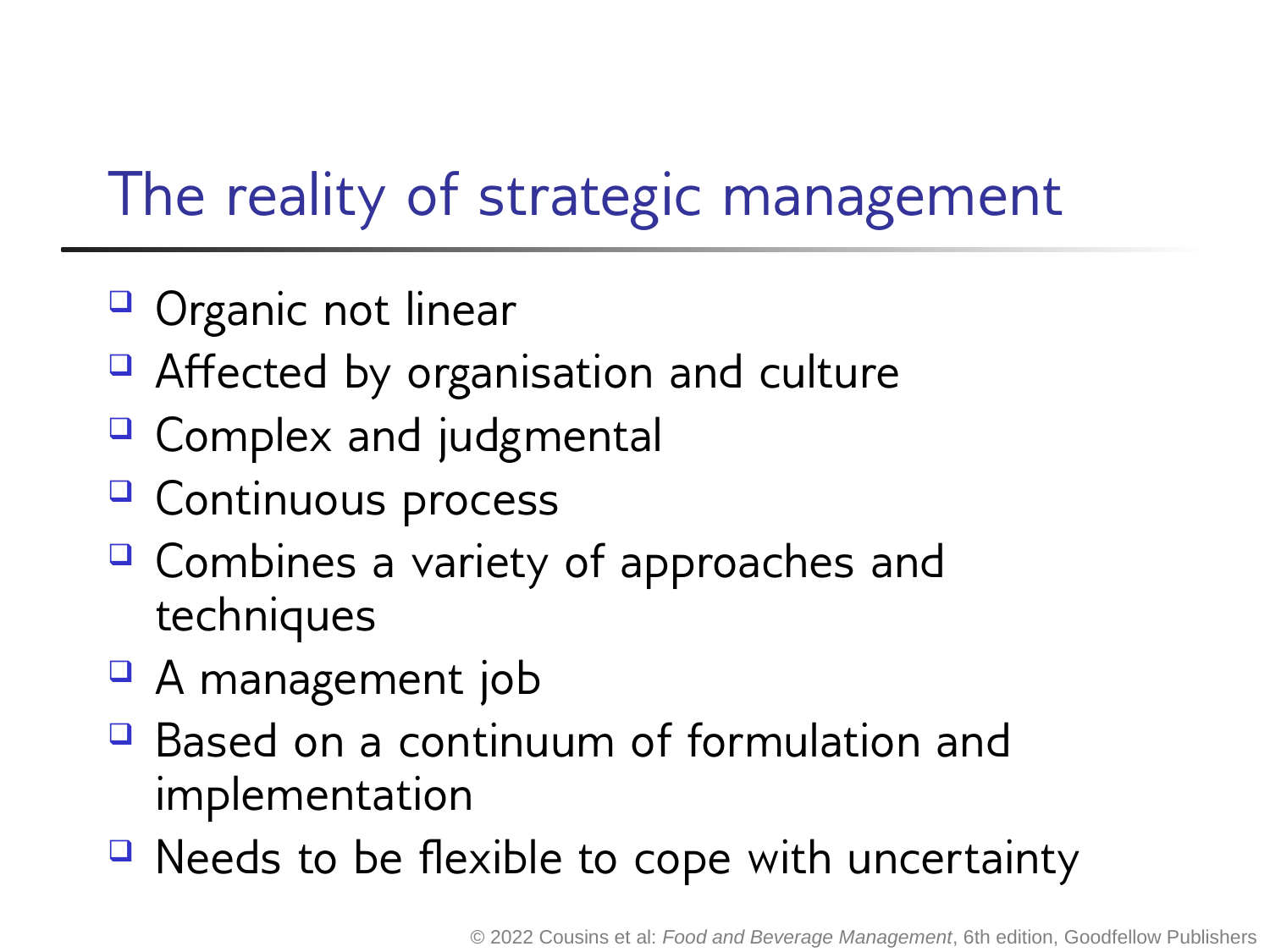

# The reality of strategic management
Organic not linear
Affected by organisation and culture
Complex and judgmental
Continuous process
Combines a variety of approaches and techniques
A management job
Based on a continuum of formulation and implementation
Needs to be flexible to cope with uncertainty